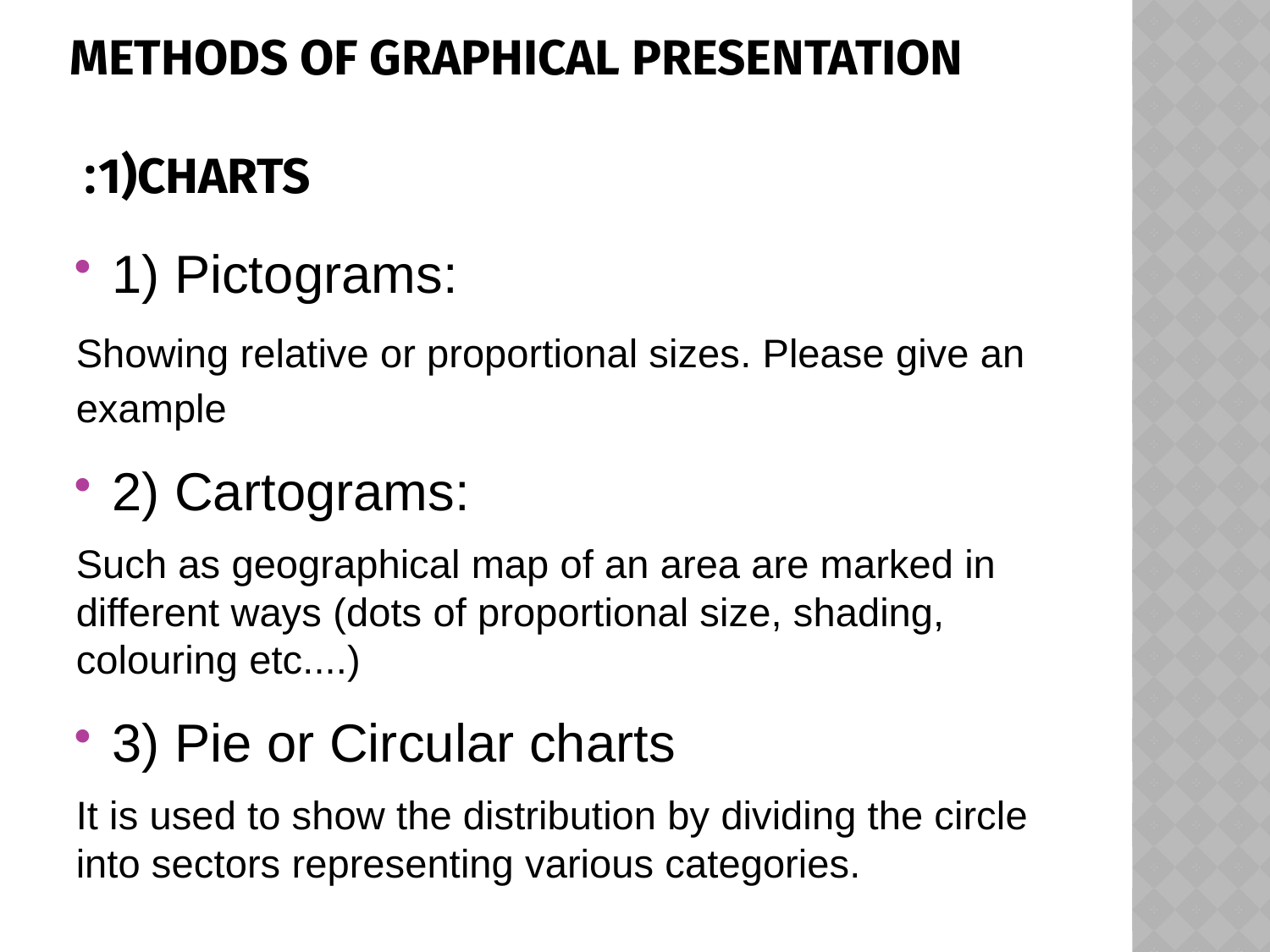

# Methods of graphical presentation 1)Charts:
1) Pictograms:
Showing relative or proportional sizes. Please give an example
2) Cartograms:
Such as geographical map of an area are marked in different ways (dots of proportional size, shading, colouring etc....)
3) Pie or Circular charts
It is used to show the distribution by dividing the circle into sectors representing various categories.